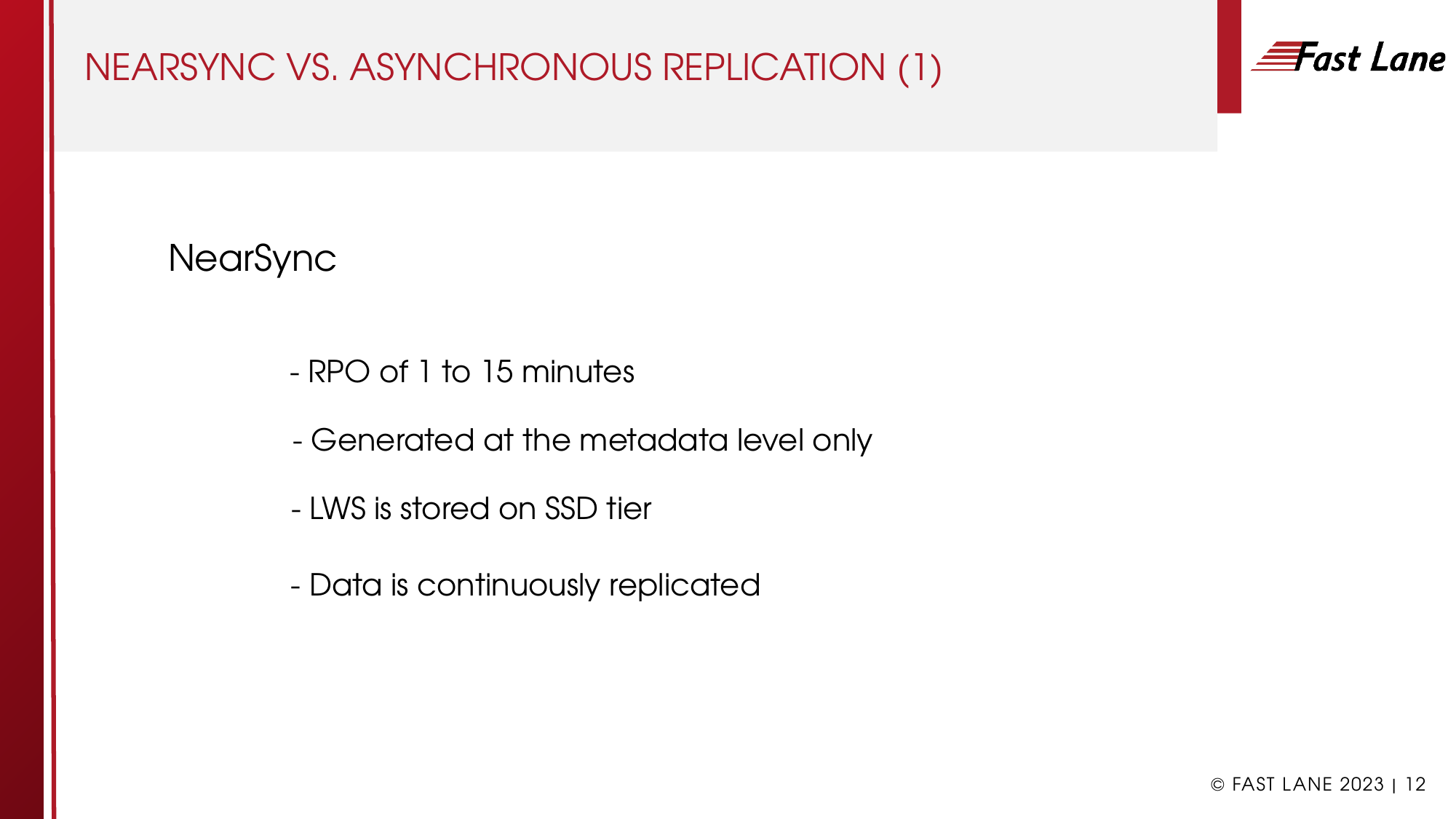

# NearSync vs. Asynchronous replication (1)
NearSync

- RPO of 1 to 15 minutes
- Generated at the metadata level only
- LWS is stored on SSD tier
- Data is continuously replicated